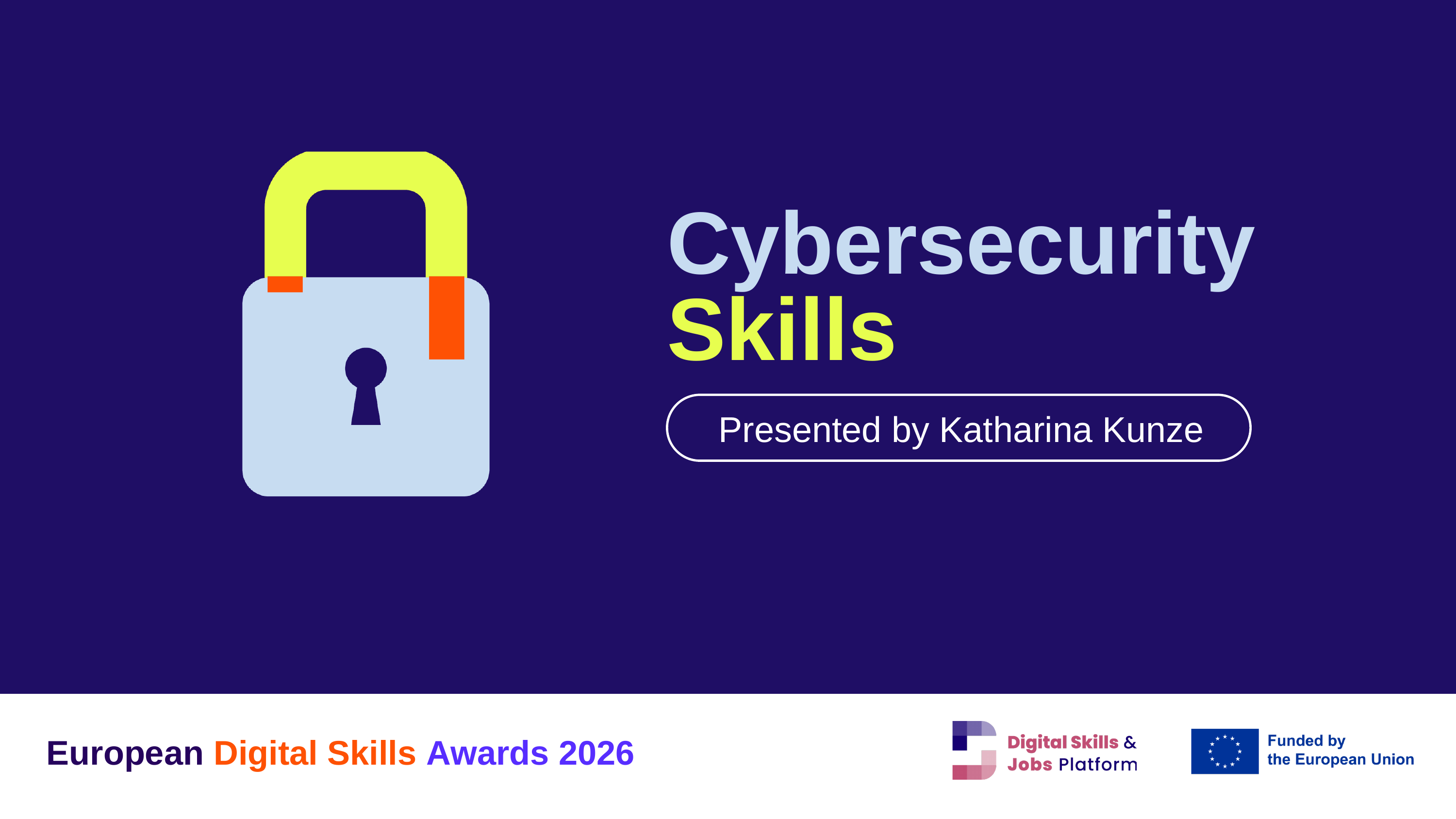

Cybersecurity
Skills

Presented by Katharina Kunze

European Digital Skills Awards 2026